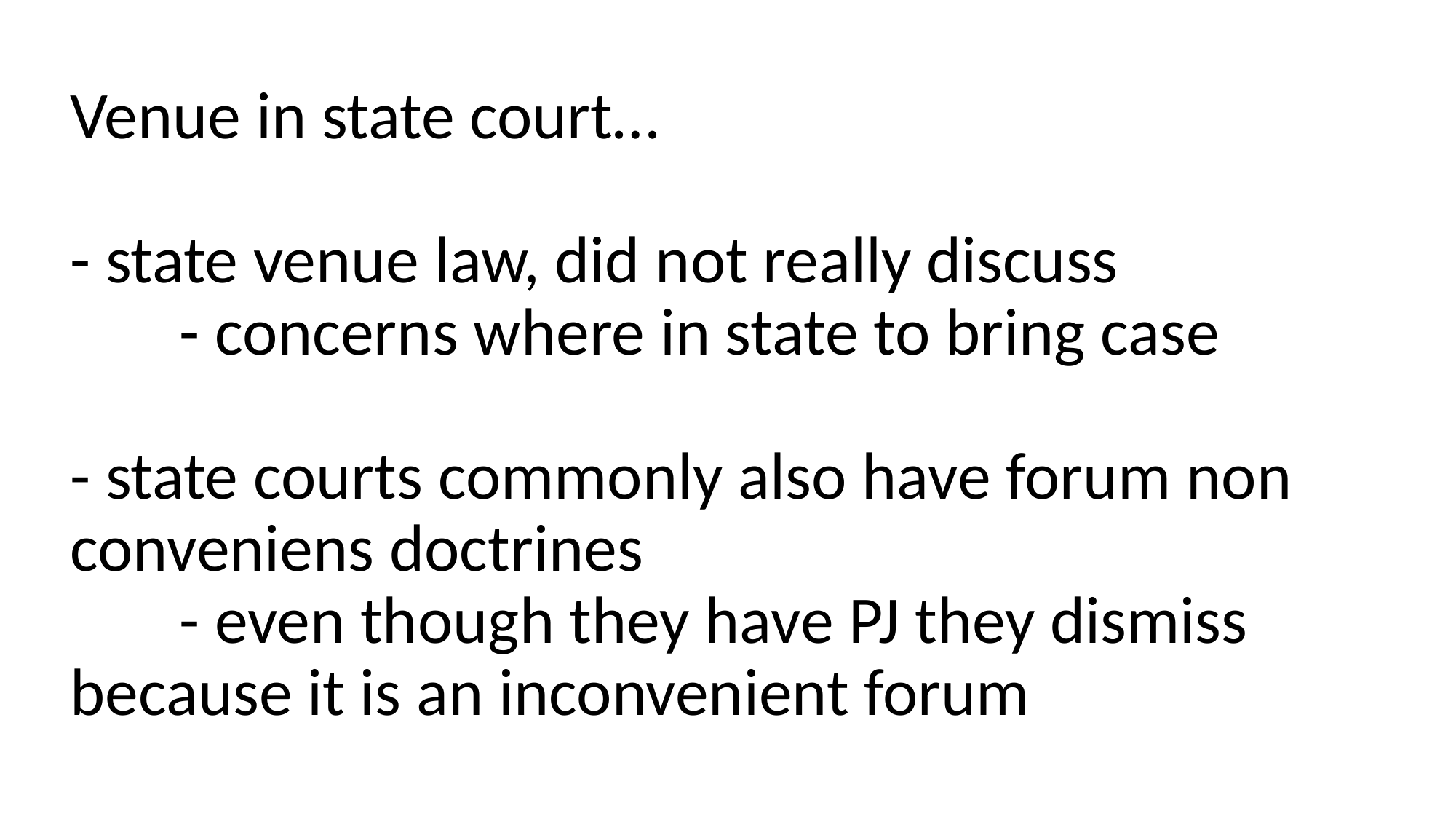

# Venue in state court… - state venue law, did not really discuss - concerns where in state to bring case - state courts commonly also have forum non conveniens doctrines - even though they have PJ they dismiss because it is an inconvenient forum